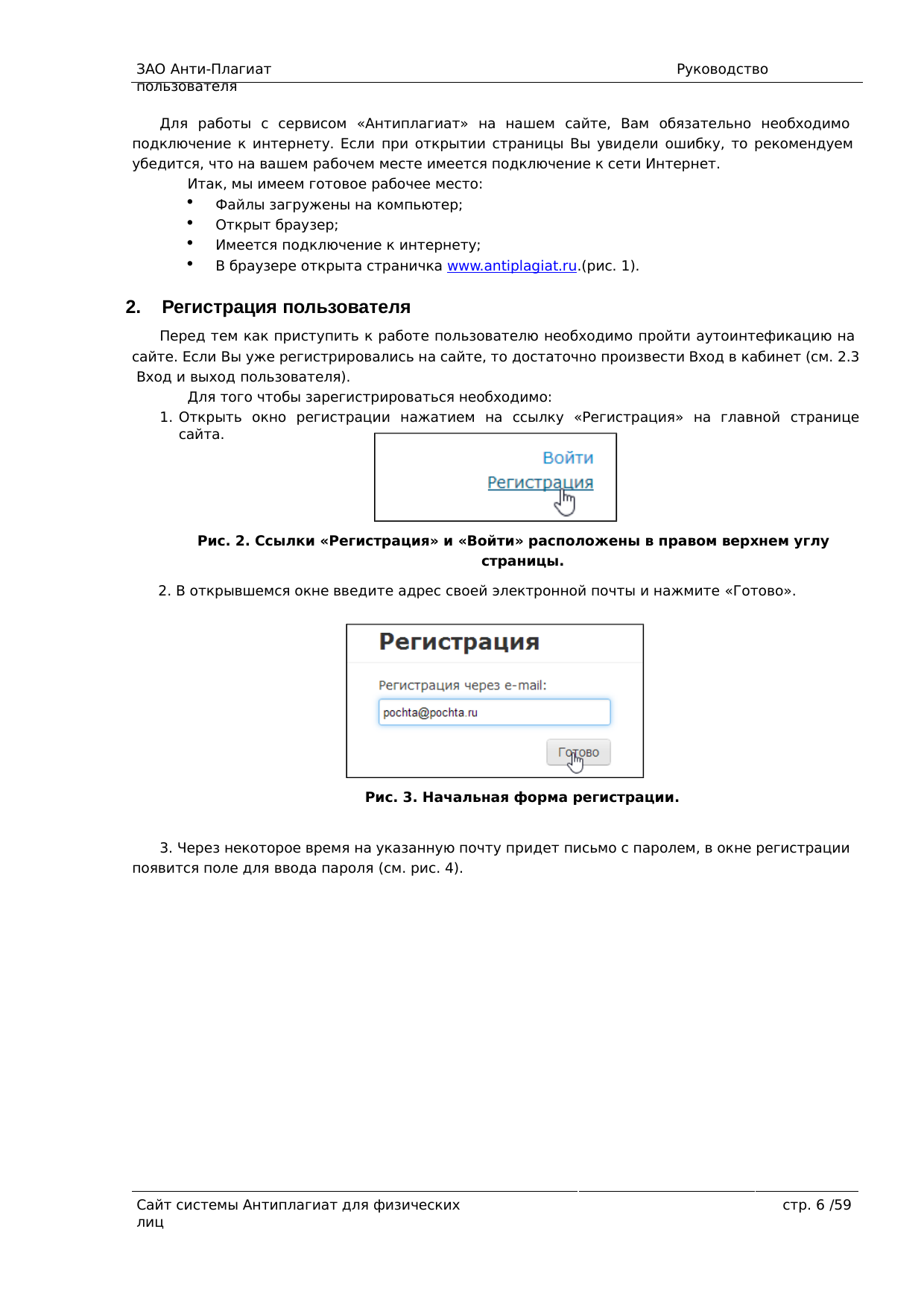

ЗАО Анти-Плагиат	Руководство пользователя

Для работы с сервисом «Антиплагиат» на нашем сайте, Вам обязательно необходимо  подключение к интернету. Если при открытии страницы Вы увидели ошибку, то рекомендуем  убедится, что на вашем рабочем месте имеется подключение к сети Интернет.
Итак, мы имеем готовое рабочее место:
Файлы загружены на компьютер;
Открыт браузер;
Имеется подключение к интернету;
В браузере открыта страничка www.antiplagiat.ru.(рис. 1).

Регистрация пользователя
Перед тем как приступить к работе пользователю необходимо пройти аутоинтефикацию на  сайте. Если Вы уже регистрировались на сайте, то достаточно произвести Вход в кабинет (см. 2.3  Вход и выход пользователя).
Для того чтобы зарегистрироваться необходимо:
Открыть окно регистрации нажатием на ссылку «Регистрация» на главной странице сайта.

Рис. 2. Ссылки «Регистрация» и «Войти» расположены в правом верхнем углу  страницы.
2. В открывшемся окне введите адрес своей электронной почты и нажмите «Готово».

Рис. 3. Начальная форма регистрации.

3. Через некоторое время на указанную почту придет письмо с паролем, в окне регистрации  появится поле для ввода пароля (см. рис. 4).
Сайт системы Антиплагиат для физических лиц
стр. 6 /59